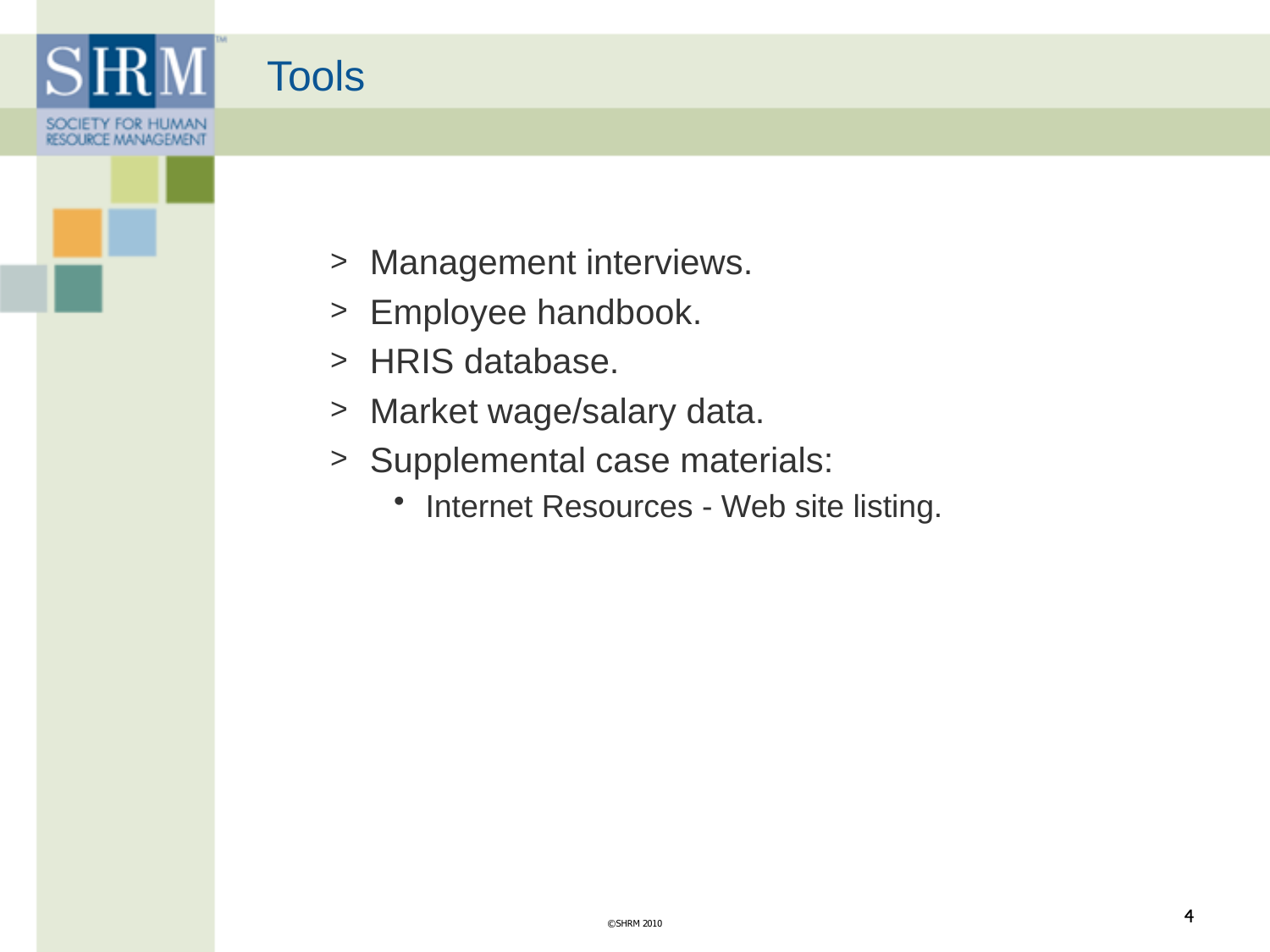

# Tools

Management interviews.
Employee handbook.
HRIS database.
Market wage/salary data.
Supplemental case materials:
Internet Resources - Web site listing.
4
©SHRM 2010